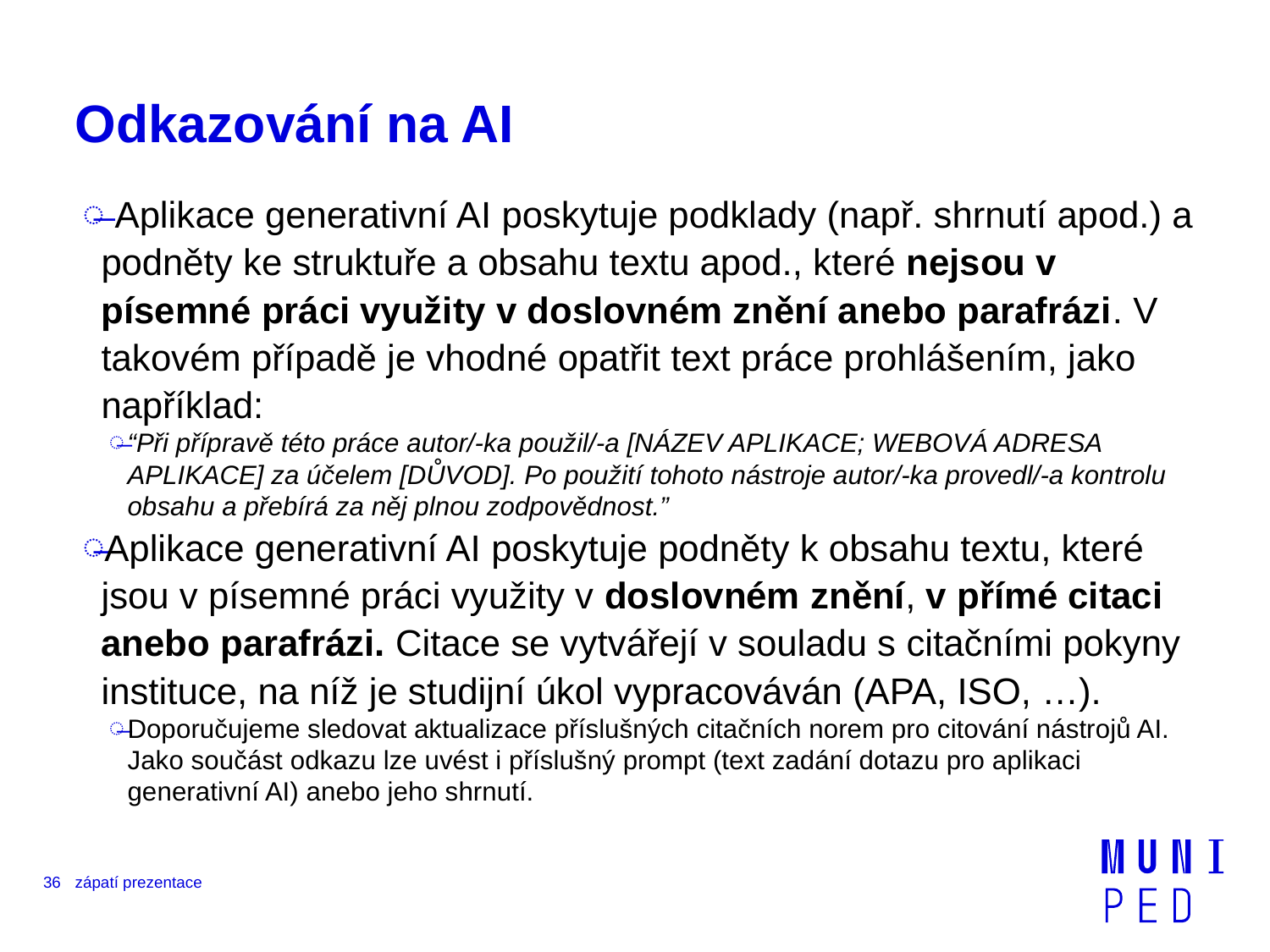

# Odkazování na AI
 Aplikace generativní AI poskytuje podklady (např. shrnutí apod.) a podněty ke struktuře a obsahu textu apod., které nejsou v písemné práci využity v doslovném znění anebo parafrázi. V takovém případě je vhodné opatřit text práce prohlášením, jako například:
“Při přípravě této práce autor/-ka použil/-a [NÁZEV APLIKACE; WEBOVÁ ADRESA APLIKACE] za účelem [DŮVOD]. Po použití tohoto nástroje autor/-ka provedl/-a kontrolu obsahu a přebírá za něj plnou zodpovědnost.”
Aplikace generativní AI poskytuje podněty k obsahu textu, které jsou v písemné práci využity v doslovném znění, v přímé citaci anebo parafrázi. Citace se vytvářejí v souladu s citačními pokyny instituce, na níž je studijní úkol vypracováván (APA, ISO, …).
Doporučujeme sledovat aktualizace příslušných citačních norem pro citování nástrojů AI. Jako součást odkazu lze uvést i příslušný prompt (text zadání dotazu pro aplikaci generativní AI) anebo jeho shrnutí.

36
zápatí prezentace